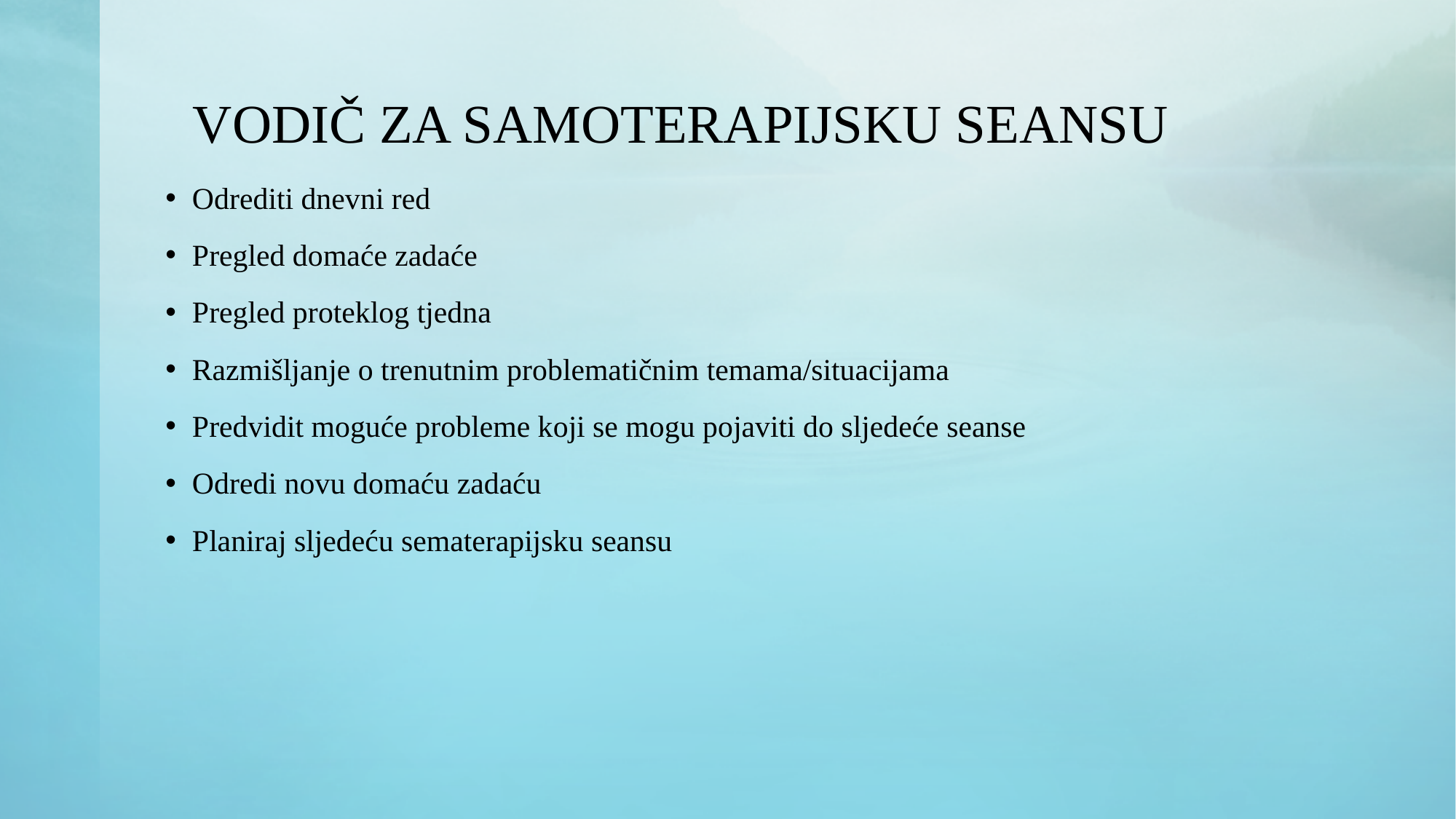

# VODIČ ZA SAMOTERAPIJSKU SEANSU
Odrediti dnevni red
Pregled domaće zadaće
Pregled proteklog tjedna
Razmišljanje o trenutnim problematičnim temama/situacijama
Predvidit moguće probleme koji se mogu pojaviti do sljedeće seanse
Odredi novu domaću zadaću
Planiraj sljedeću sematerapijsku seansu